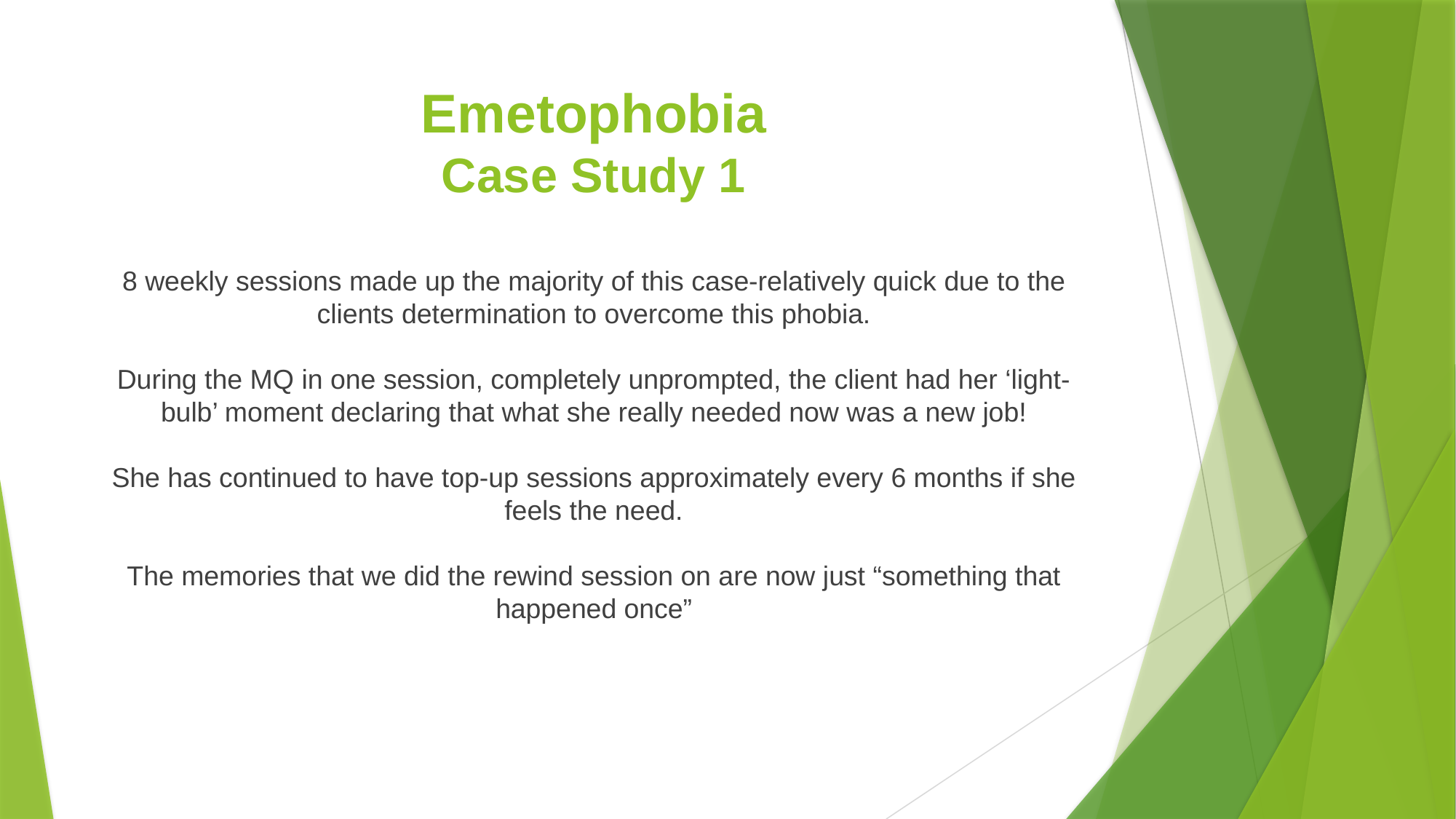

# Emetophobia Case Study 1
8 weekly sessions made up the majority of this case-relatively quick due to the clients determination to overcome this phobia.

During the MQ in one session, completely unprompted, the client had her ‘light-bulb’ moment declaring that what she really needed now was a new job!

She has continued to have top-up sessions approximately every 6 months if she feels the need.

The memories that we did the rewind session on are now just “something that happened once”